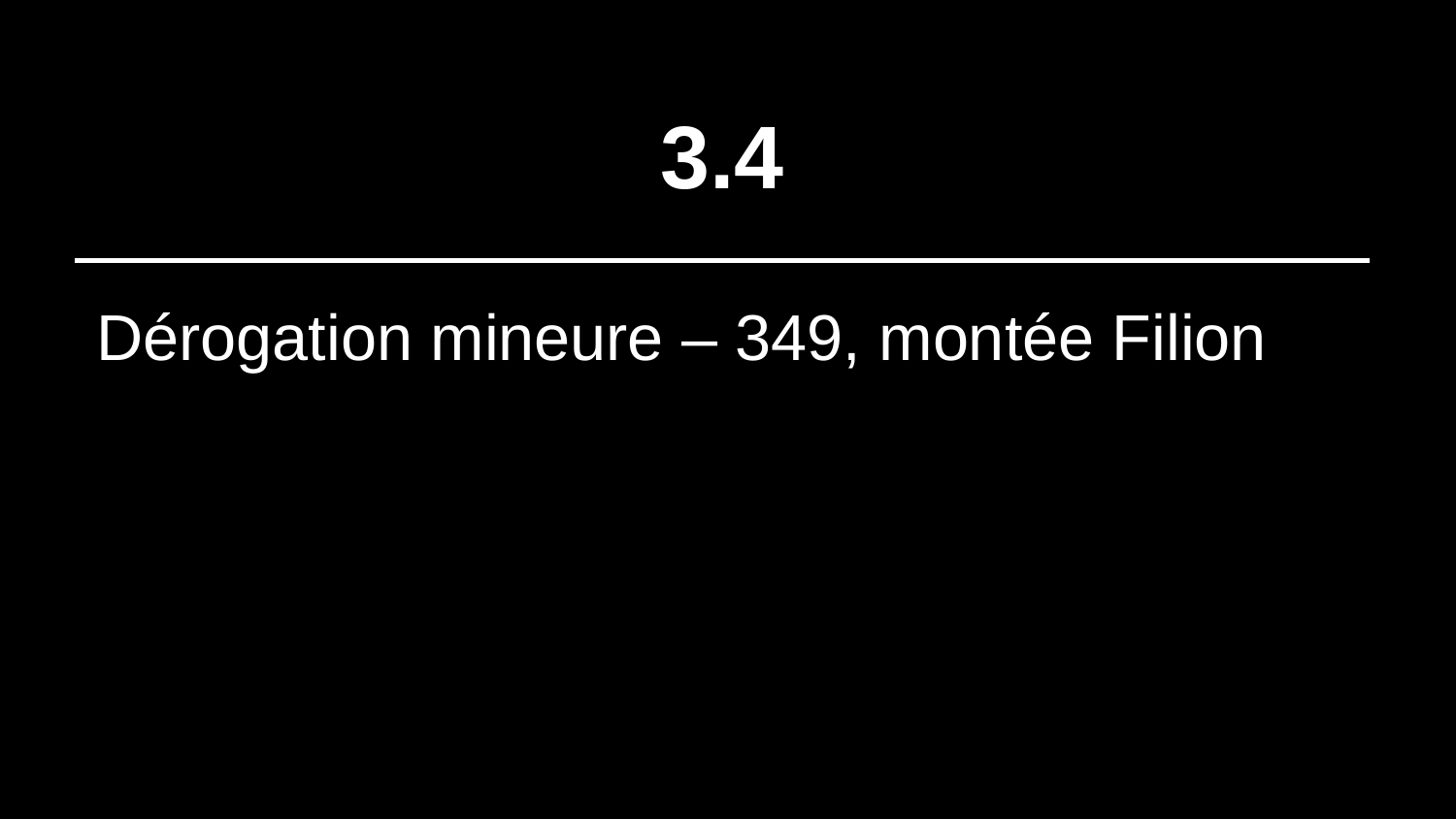

# 3.4
Dérogation mineure – 349, montée Filion